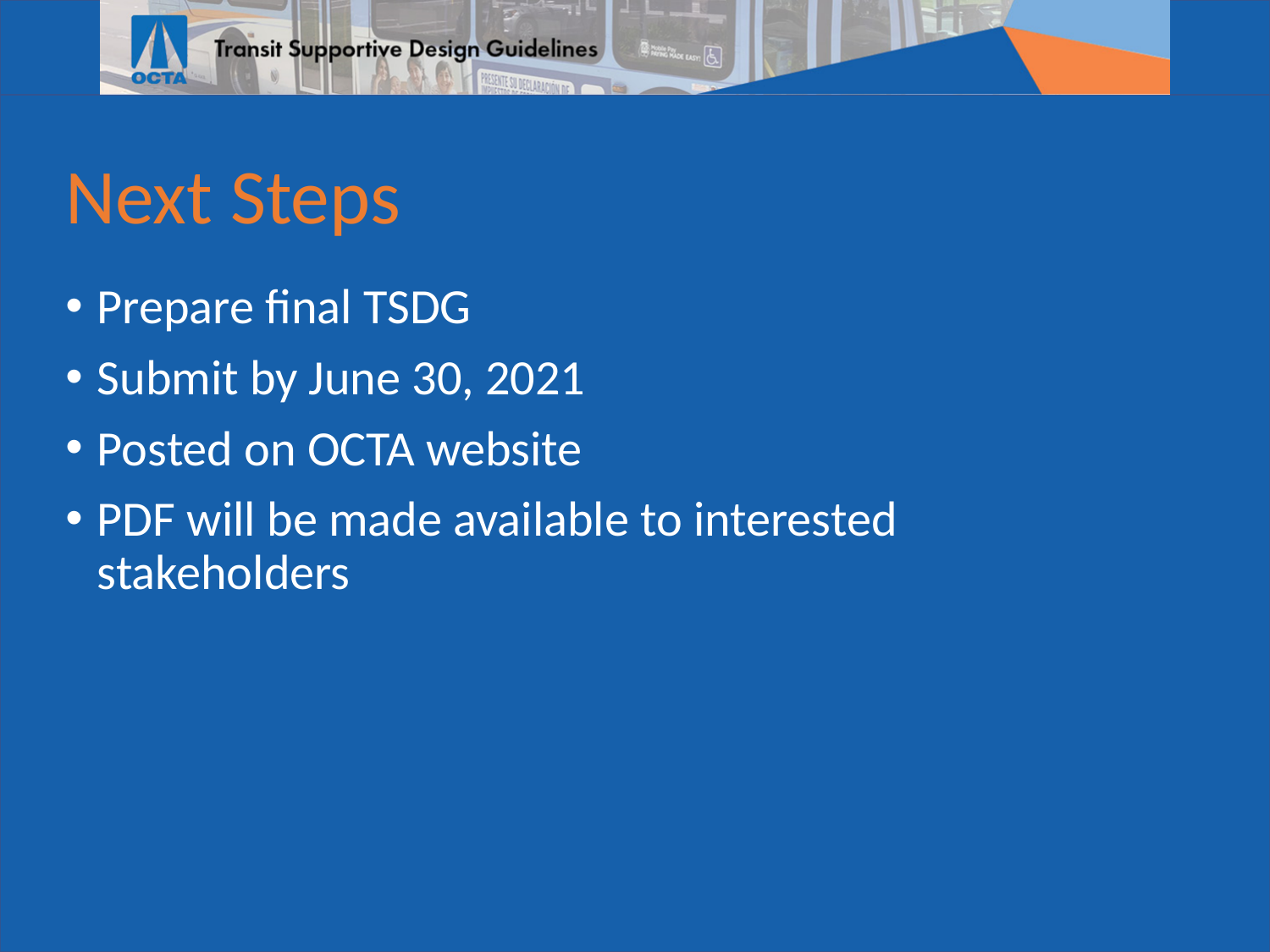

# Next Steps
Prepare final TSDG
Submit by June 30, 2021
Posted on OCTA website
PDF will be made available to interested stakeholders